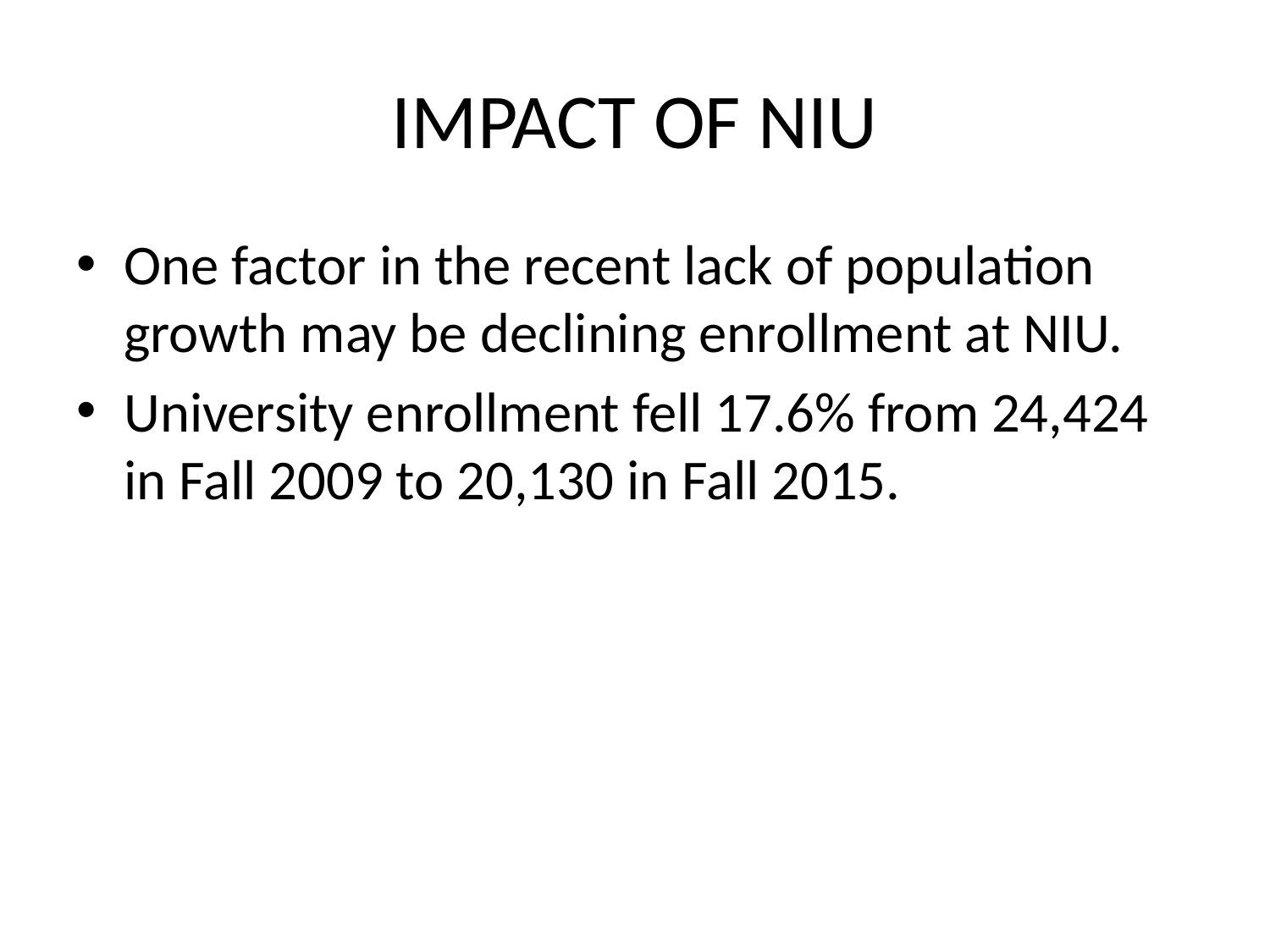

# IMPACT OF NIU
One factor in the recent lack of population growth may be declining enrollment at NIU.
University enrollment fell 17.6% from 24,424 in Fall 2009 to 20,130 in Fall 2015.